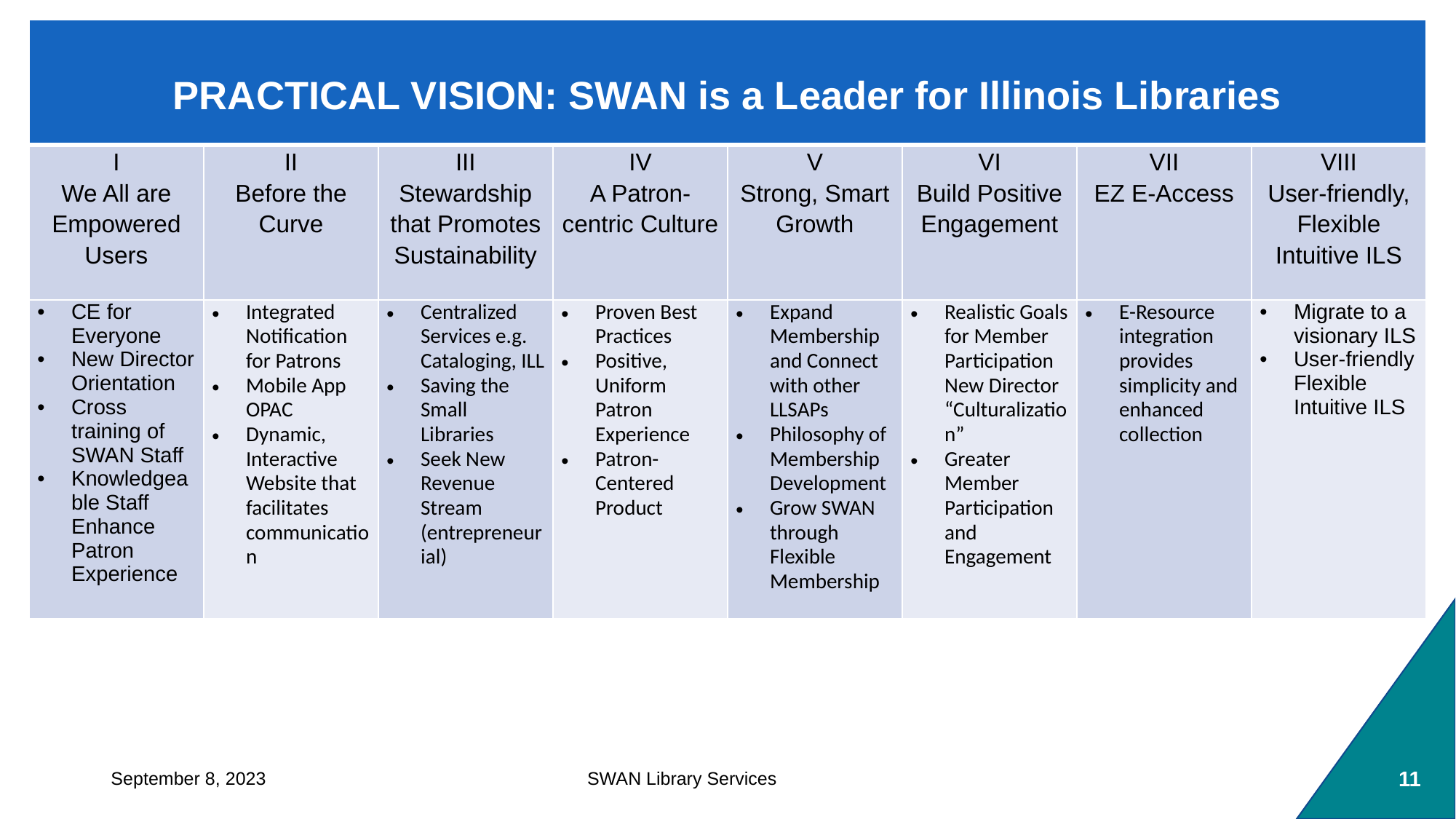

| PRACTICAL VISION: SWAN is a Leader for Illinois Libraries |  |  |  |  |  |  |  |
| --- | --- | --- | --- | --- | --- | --- | --- |
| I We All are Empowered Users | II Before the Curve | III Stewardship that Promotes Sustainability | IV A Patron-centric Culture | V Strong, Smart Growth | VI Build Positive Engagement | VII EZ E-Access | VIII User-friendly, Flexible Intuitive ILS |
| CE for Everyone New Director Orientation Cross training of SWAN Staff Knowledgeable Staff Enhance Patron Experience | Integrated Notification for Patrons Mobile App OPAC Dynamic, Interactive Website that facilitates communication | Centralized Services e.g. Cataloging, ILL Saving the Small Libraries Seek New Revenue Stream (entrepreneurial) | Proven Best Practices Positive, Uniform Patron Experience Patron-Centered Product | Expand Membership and Connect with other LLSAPs Philosophy of Membership Development Grow SWAN through Flexible Membership | Realistic Goals for Member Participation New Director “Culturalization” Greater Member Participation and Engagement | E-Resource integration provides simplicity and enhanced collection | Migrate to a visionary ILS User-friendly Flexible Intuitive ILS |
September 8, 2023
11
SWAN Library Services